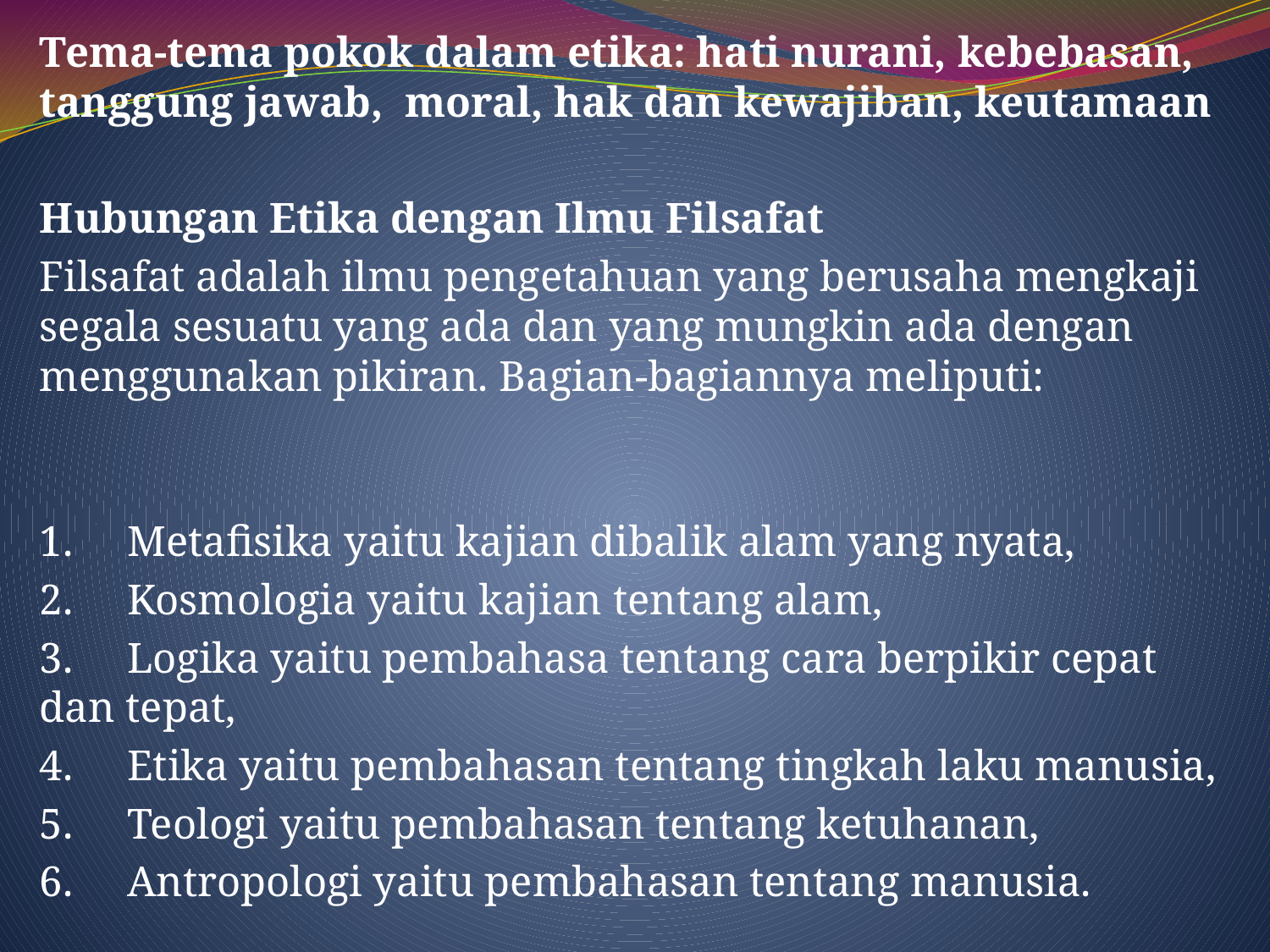

Tema-tema pokok dalam etika: hati nurani, kebebasan, tanggung jawab,  moral, hak dan kewajiban, keutamaan

Hubungan Etika dengan Ilmu Filsafat
Filsafat adalah ilmu pengetahuan yang berusaha mengkaji segala sesuatu yang ada dan yang mungkin ada dengan menggunakan pikiran. Bagian-bagiannya meliputi:

1.     Metafisika yaitu kajian dibalik alam yang nyata,
2.     Kosmologia yaitu kajian tentang alam,
3.     Logika yaitu pembahasa tentang cara berpikir cepat dan tepat,
4.     Etika yaitu pembahasan tentang tingkah laku manusia,
5.     Teologi yaitu pembahasan tentang ketuhanan,
6.     Antropologi yaitu pembahasan tentang manusia.